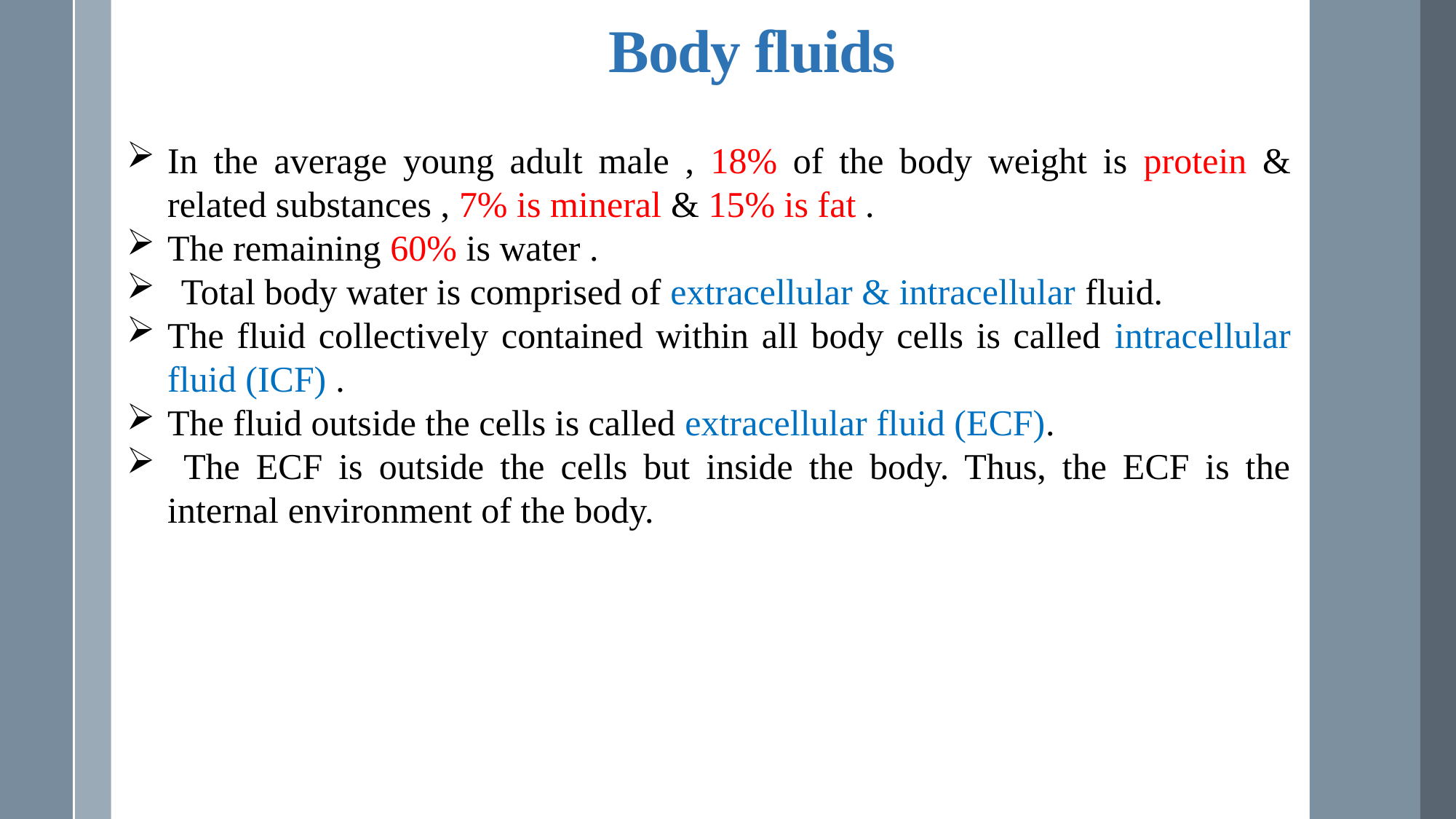

Body fluids
In the average young adult male , 18% of the body weight is protein & related substances , 7% is mineral & 15% is fat .
The remaining 60% is water .
Total body water is comprised of extracellular & intracellular fluid.
The fluid collectively contained within all body cells is called intracellular fluid (ICF) .
The fluid outside the cells is called extracellular fluid (ECF).
 The ECF is outside the cells but inside the body. Thus, the ECF is the internal environment of the body.